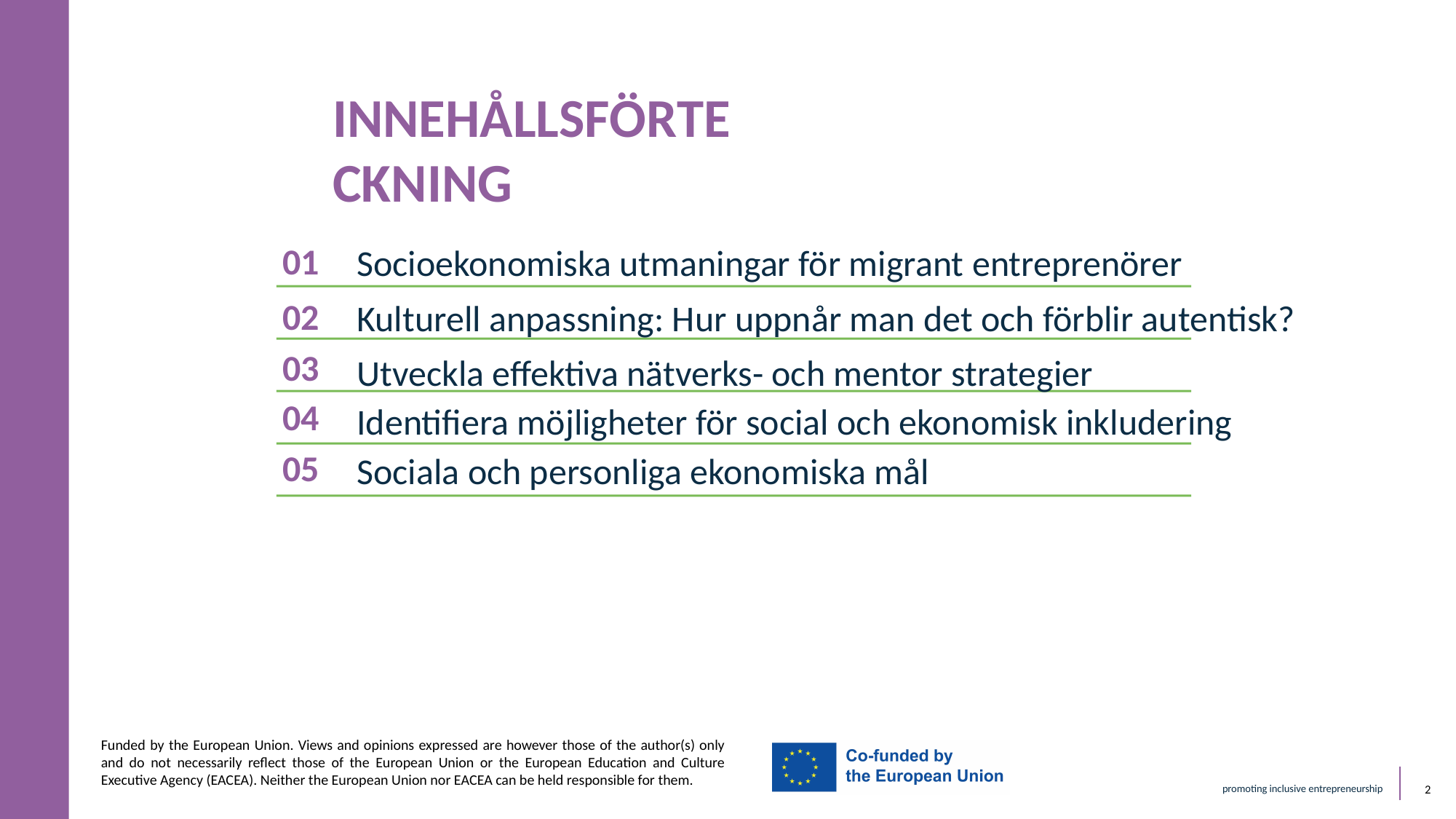

INNEHÅLLSFÖRTECKNING
Socioekonomiska utmaningar för migrant entreprenörer
01
Kulturell anpassning: Hur uppnår man det och förblir autentisk?
02
Utveckla effektiva nätverks- och mentor strategier
03
Identifiera möjligheter för social och ekonomisk inkludering
04
Sociala och personliga ekonomiska mål
05
2